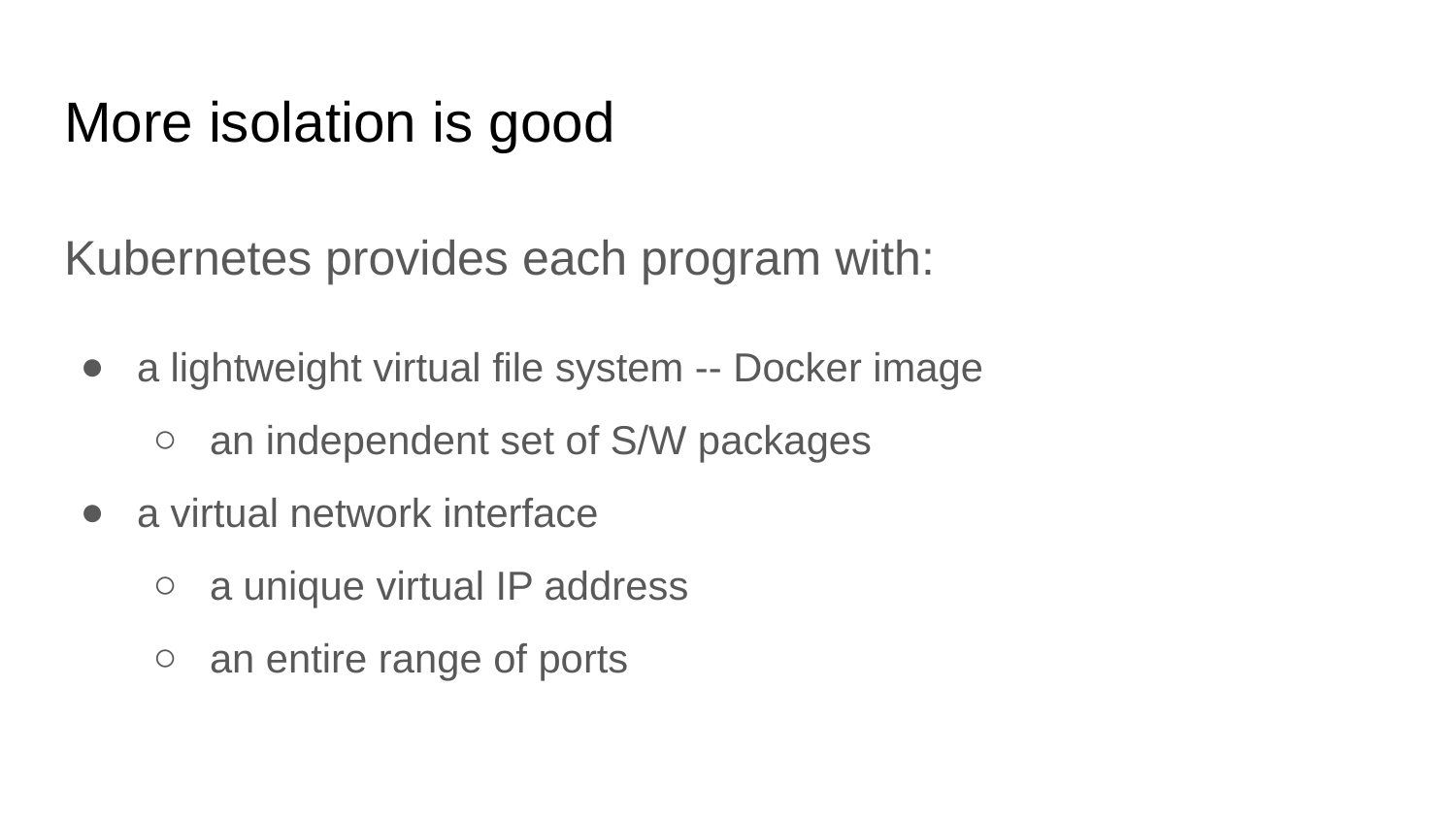

# More isolation is good
Kubernetes provides each program with:
a lightweight virtual file system -- Docker image
an independent set of S/W packages
a virtual network interface
a unique virtual IP address
an entire range of ports